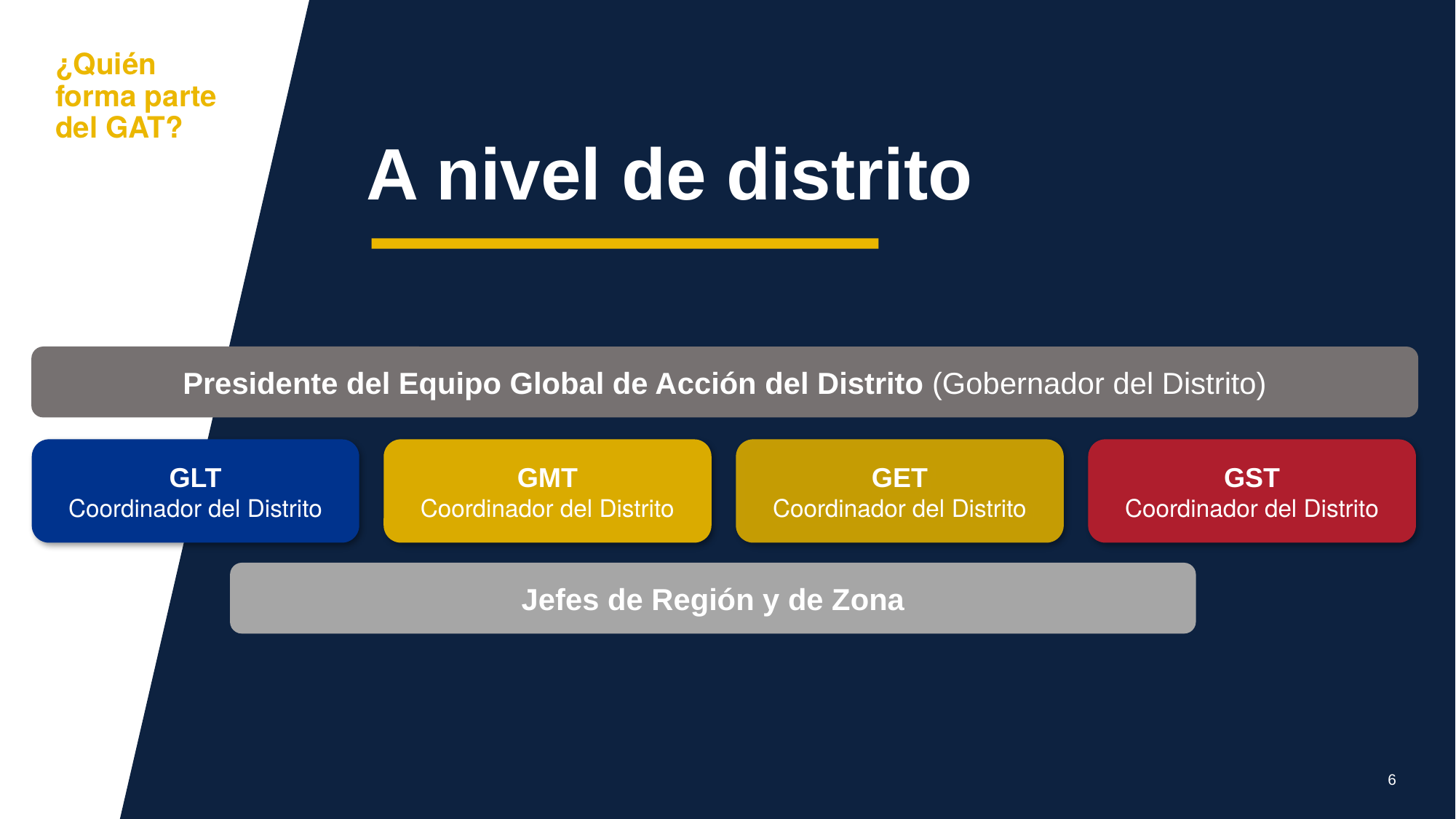

aa

¿Quién forma parte del GAT?
A nivel de distrito
Presidente del Equipo Global de Acción del Distrito (Gobernador del Distrito)
GLT
Coordinador del Distrito
GMT
Coordinador del Distrito
GET
Coordinador del Distrito
GST
Coordinador del Distrito
Jefes de Región y de Zona
6